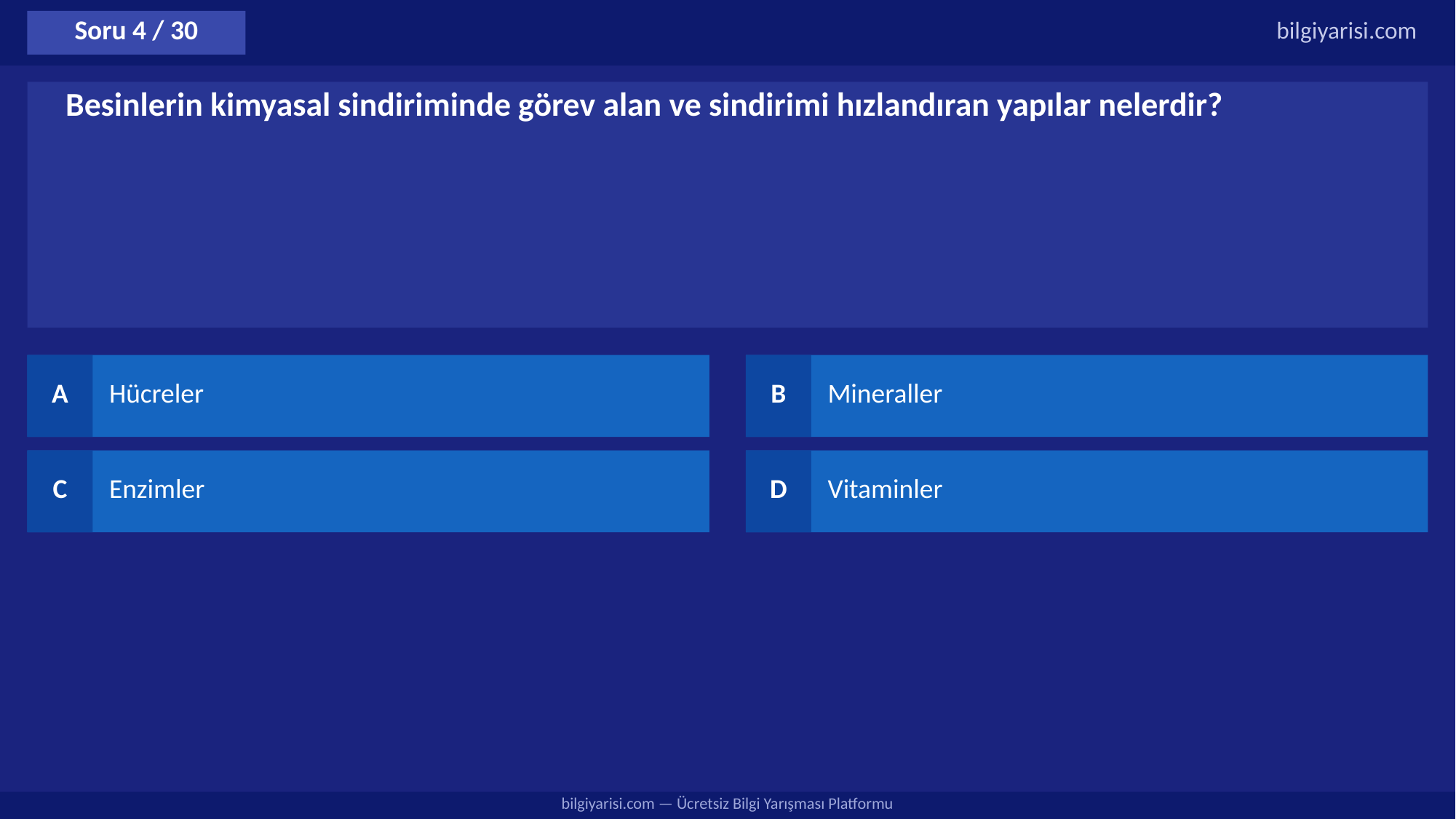

Soru 4 / 30
bilgiyarisi.com

Besinlerin kimyasal sindiriminde görev alan ve sindirimi hızlandıran yapılar nelerdir?

A
Hücreler

B
Mineraller

C
Enzimler

D
Vitaminler
bilgiyarisi.com — Ücretsiz Bilgi Yarışması Platformu